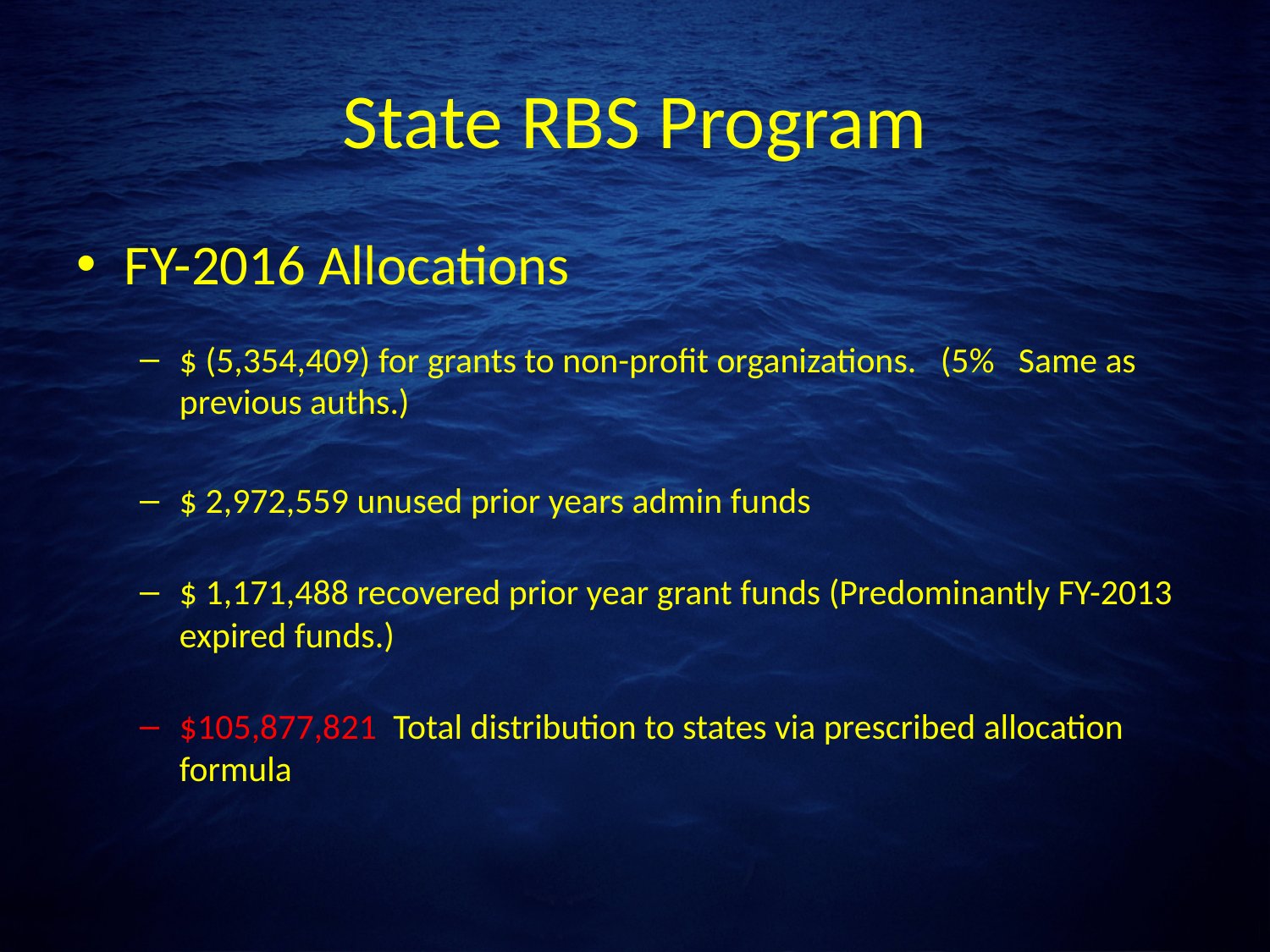

# State RBS Program
FY-2016 Allocations
$ (5,354,409) for grants to non-profit organizations.   (5%   Same as previous auths.)

$ 2,972,559 unused prior years admin funds
$ 1,171,488 recovered prior year grant funds (Predominantly FY-2013 expired funds.)
$105,877,821  Total distribution to states via prescribed allocation formula